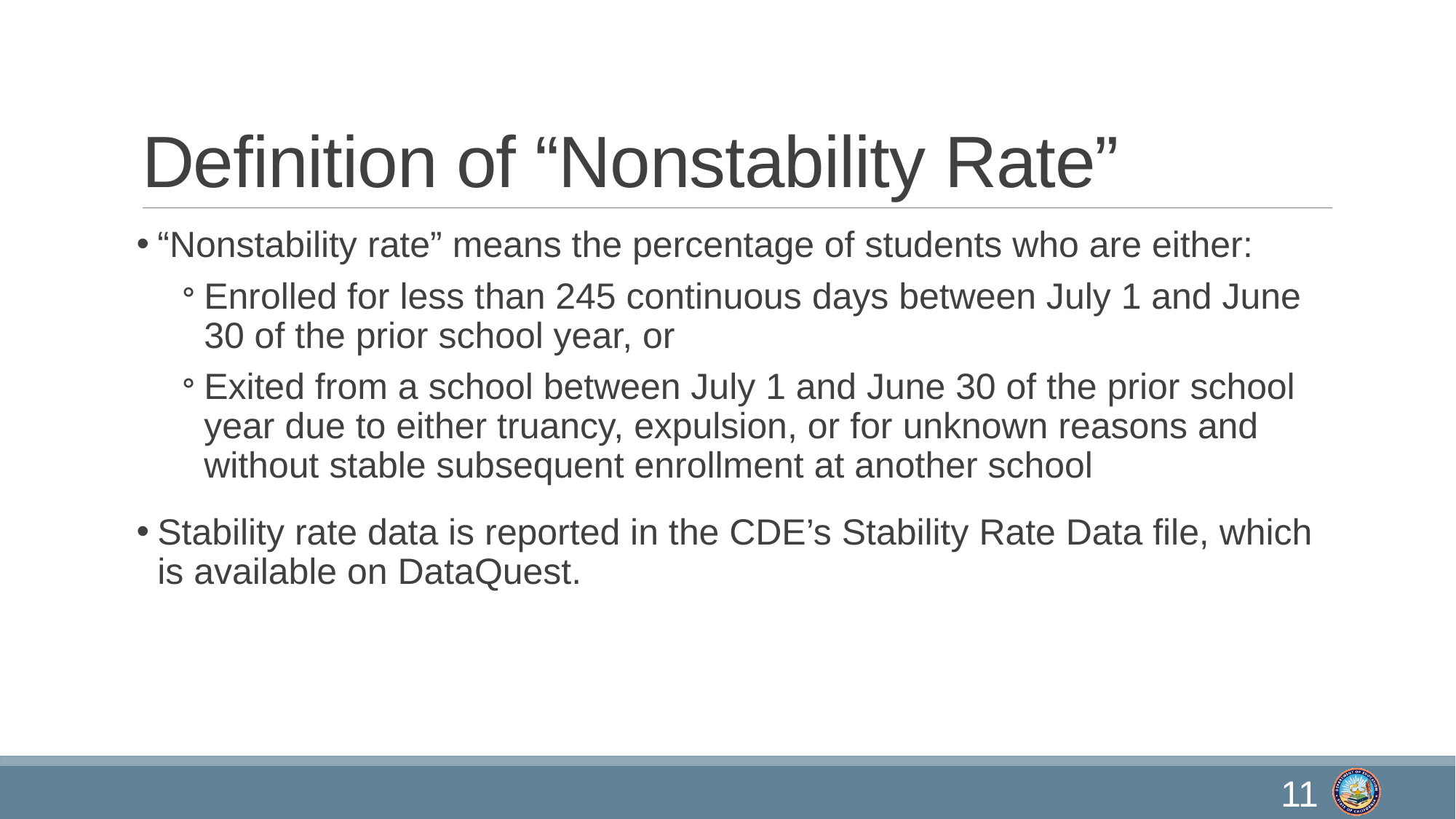

# Definition of “Nonstability Rate”
“Nonstability rate” means the percentage of students who are either:
Enrolled for less than 245 continuous days between July 1 and June 30 of the prior school year, or
Exited from a school between July 1 and June 30 of the prior school year due to either truancy, expulsion, or for unknown reasons and without stable subsequent enrollment at another school
Stability rate data is reported in the CDE’s Stability Rate Data file, which is available on DataQuest.
11